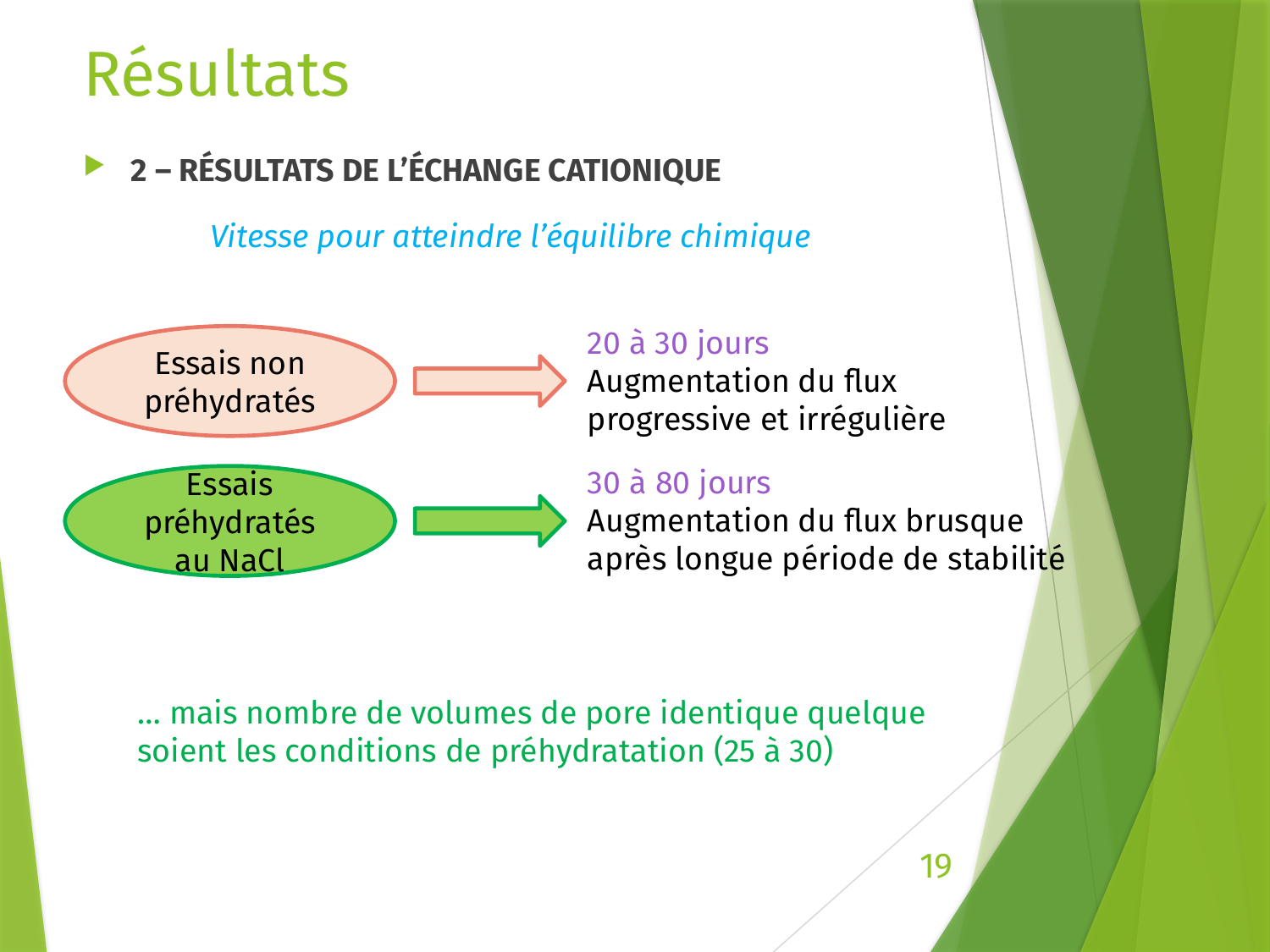

# Résultats
2 – RÉSULTATS DE L’ÉCHANGE CATIONIQUE

	Vitesse pour atteindre l’équilibre chimique

20 à 30 jours
Augmentation du flux progressive et irrégulière
Essais non préhydratés

30 à 80 jours
Augmentation du flux brusque après longue période de stabilité
Essais préhydratés au NaCl

… mais nombre de volumes de pore identique quelque soient les conditions de préhydratation (25 à 30)
19